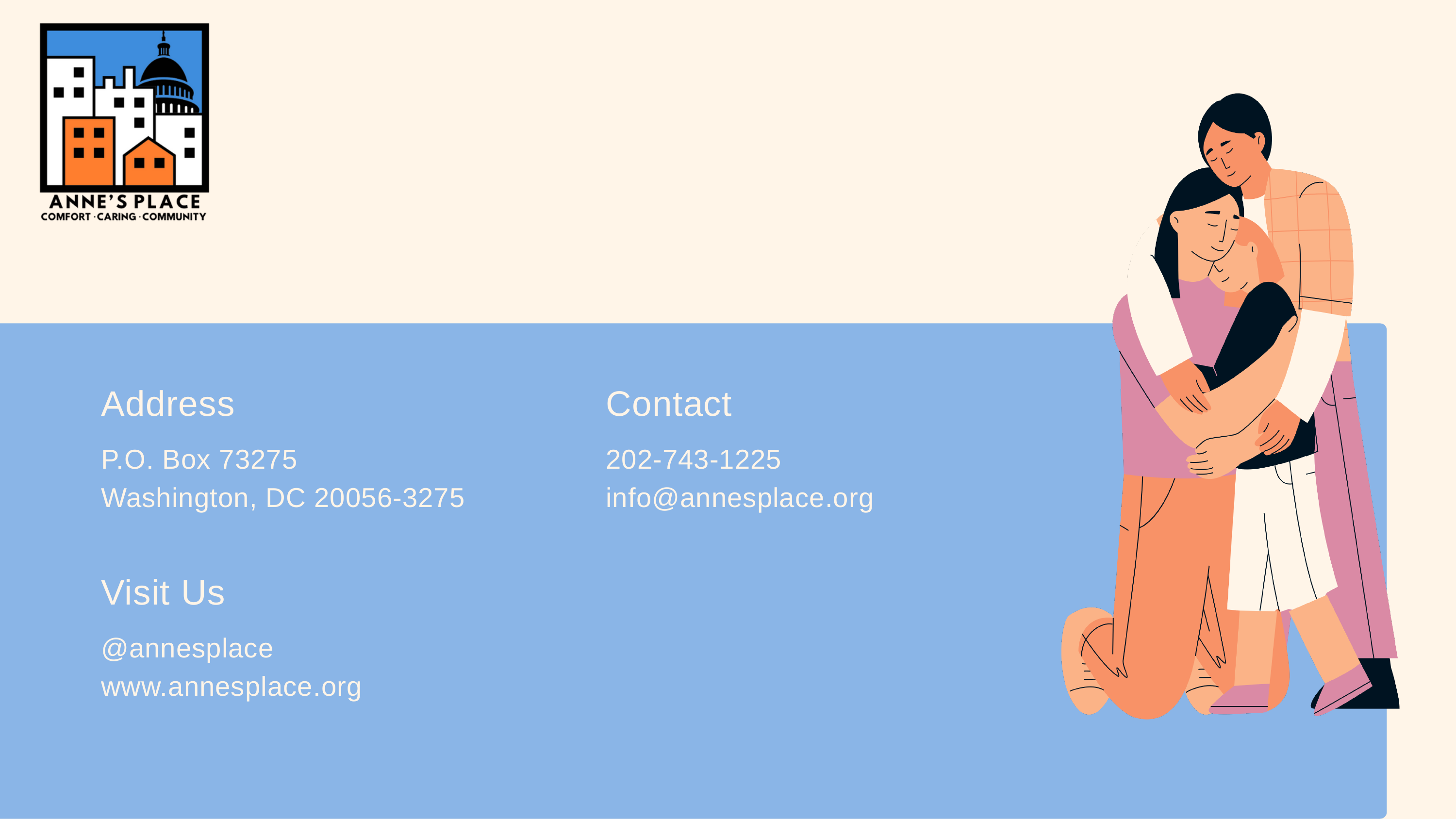

Address
Contact
P.O. Box 73275
Washington, DC 20056-3275

202-743-1225
info@annesplace.org
Visit Us
@annesplace
www.annesplace.org